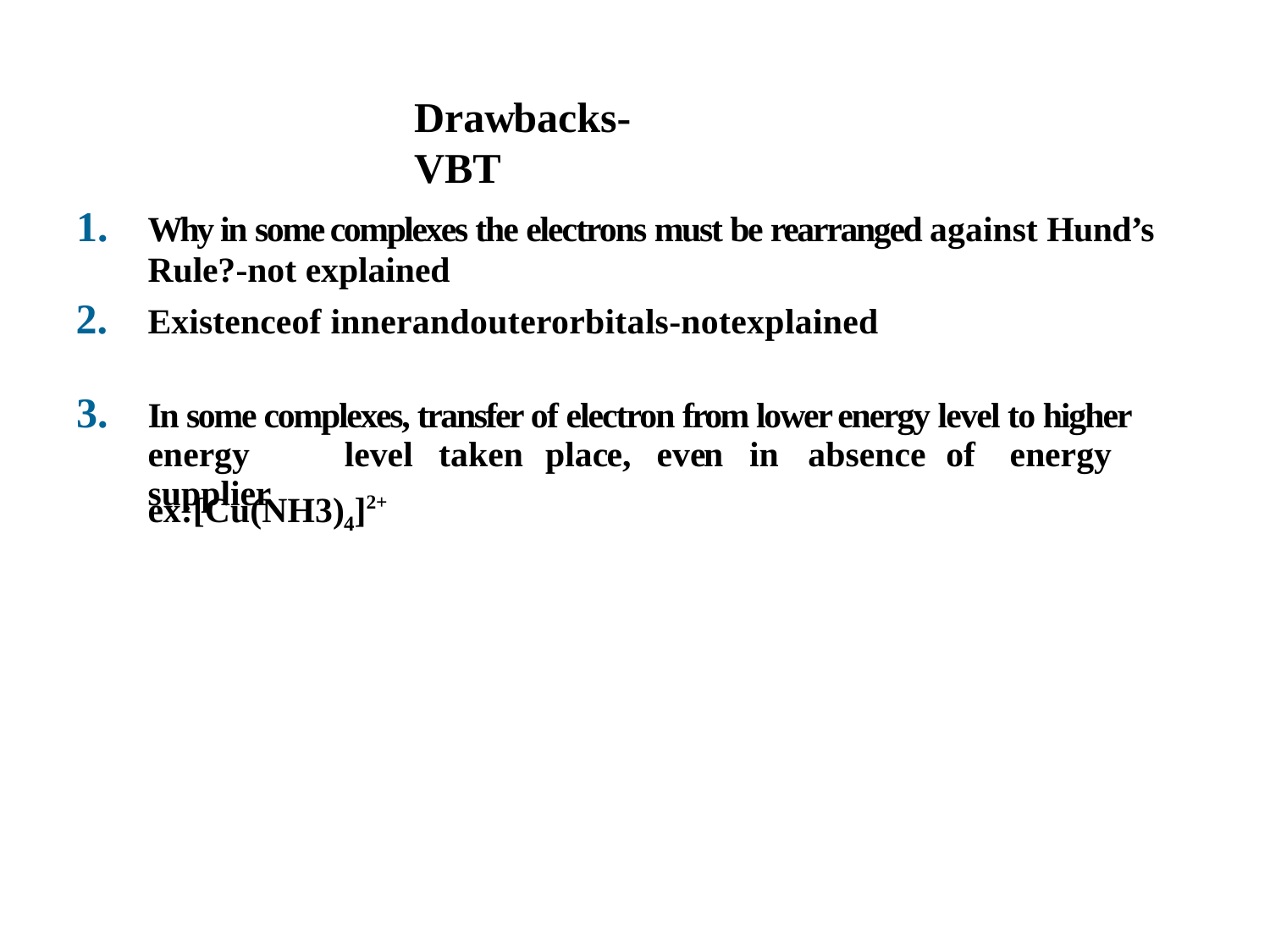

# Drawbacks-VBT
Why in some complexes the electrons must be rearranged against Hund’s  Rule?-not explained
Existenceof innerandouterorbitals-notexplained

In some complexes, transfer of electron from lower energy level to higher  energy	level	taken	place,	even	in	absence	of	energy	supplier
ex:[Cu(NH3) ]2+
4